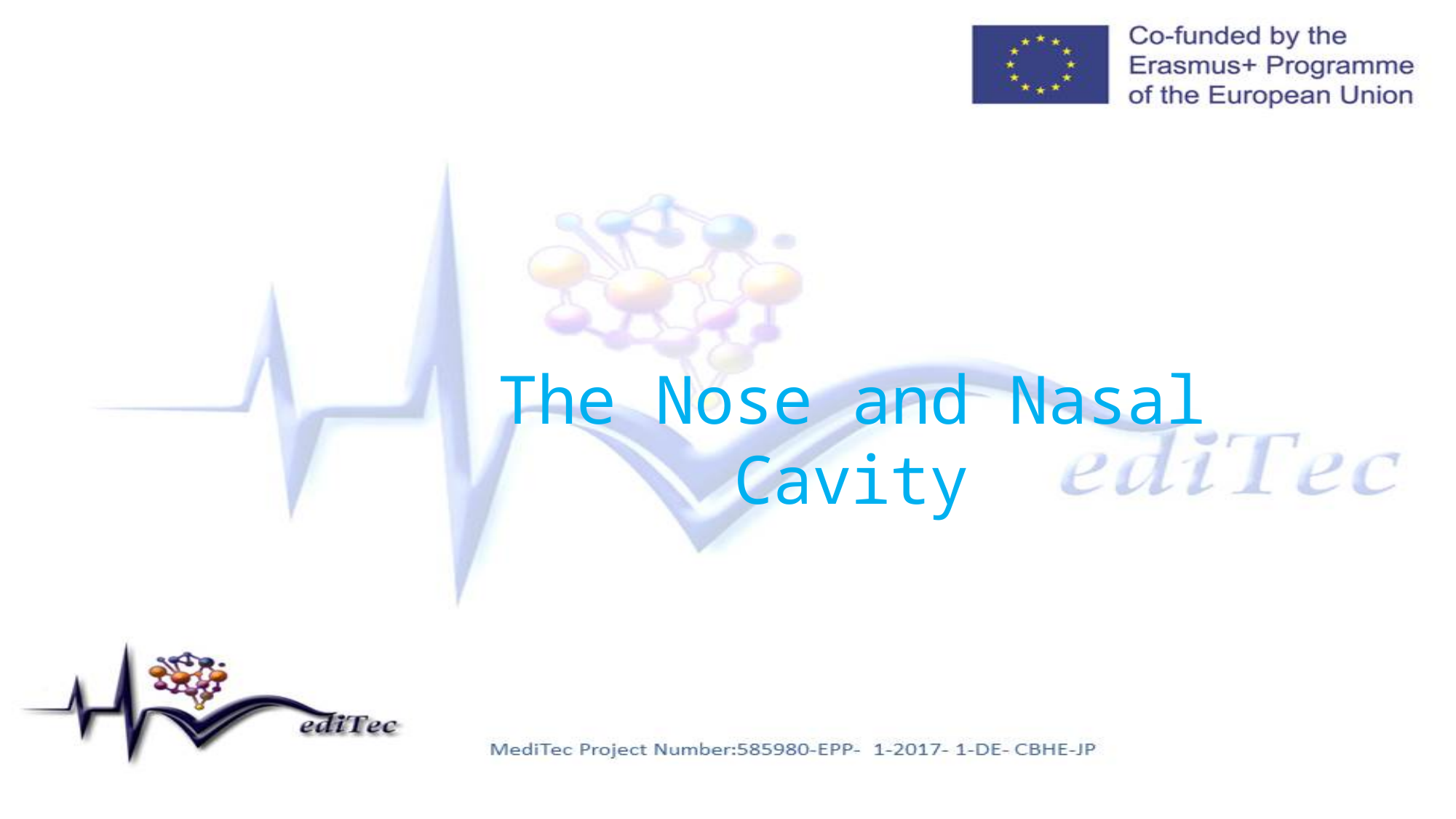

# The Nose and Nasal Cavity
1